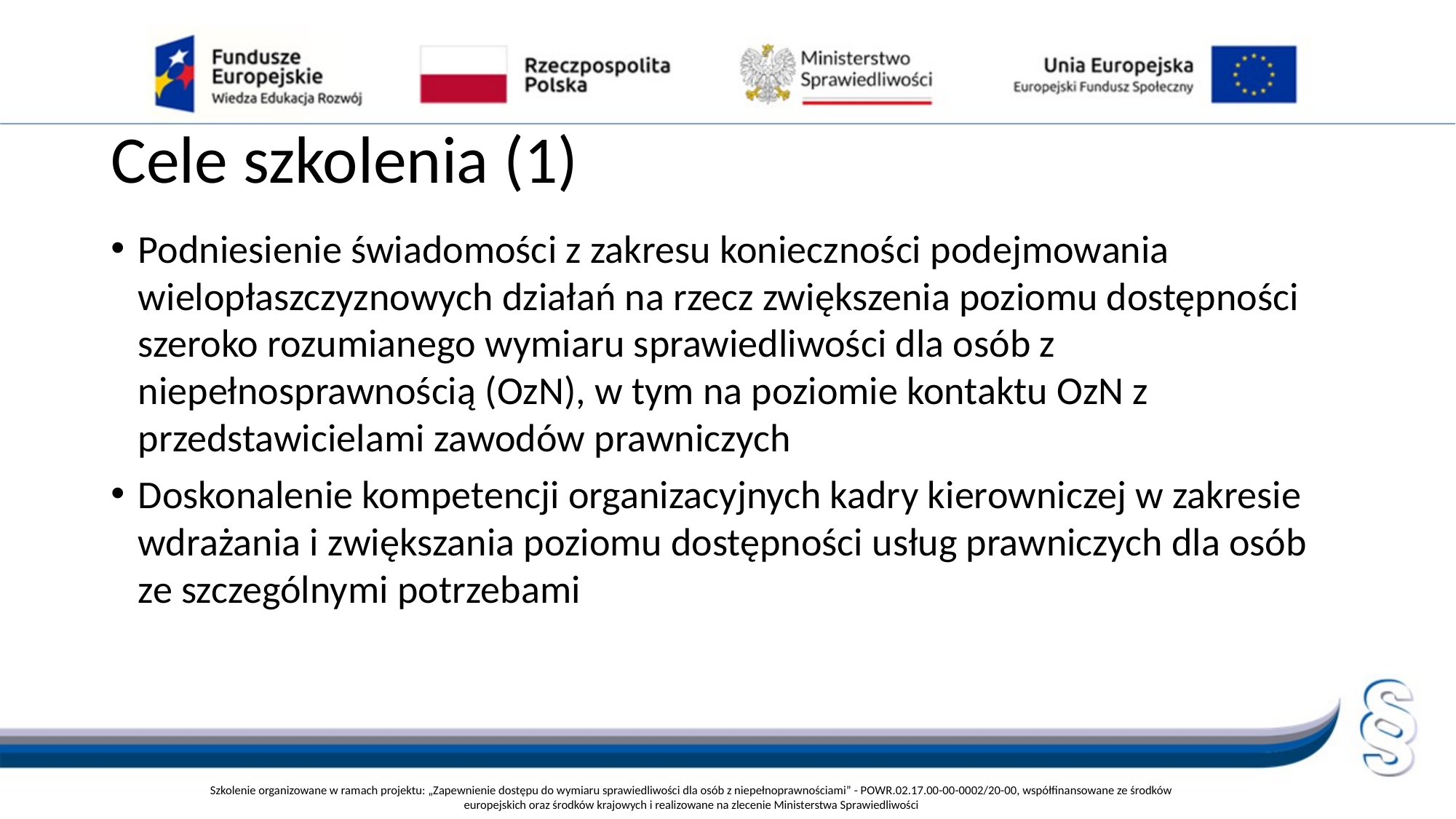

# Cele szkolenia (1)
Podniesienie świadomości z zakresu konieczności podejmowania wielopłaszczyznowych działań na rzecz zwiększenia poziomu dostępności szeroko rozumianego wymiaru sprawiedliwości dla osób z niepełnosprawnością (OzN), w tym na poziomie kontaktu OzN z przedstawicielami zawodów prawniczych
Doskonalenie kompetencji organizacyjnych kadry kierowniczej w zakresie wdrażania i zwiększania poziomu dostępności usług prawniczych dla osób ze szczególnymi potrzebami

Szkolenie organizowane w ramach projektu: „Zapewnienie dostępu do wymiaru sprawiedliwości dla osób z niepełnoprawnościami” - POWR.02.17.00-00-0002/20-00, współfinansowane ze środków europejskich oraz środków krajowych i realizowane na zlecenie Ministerstwa Sprawiedliwości